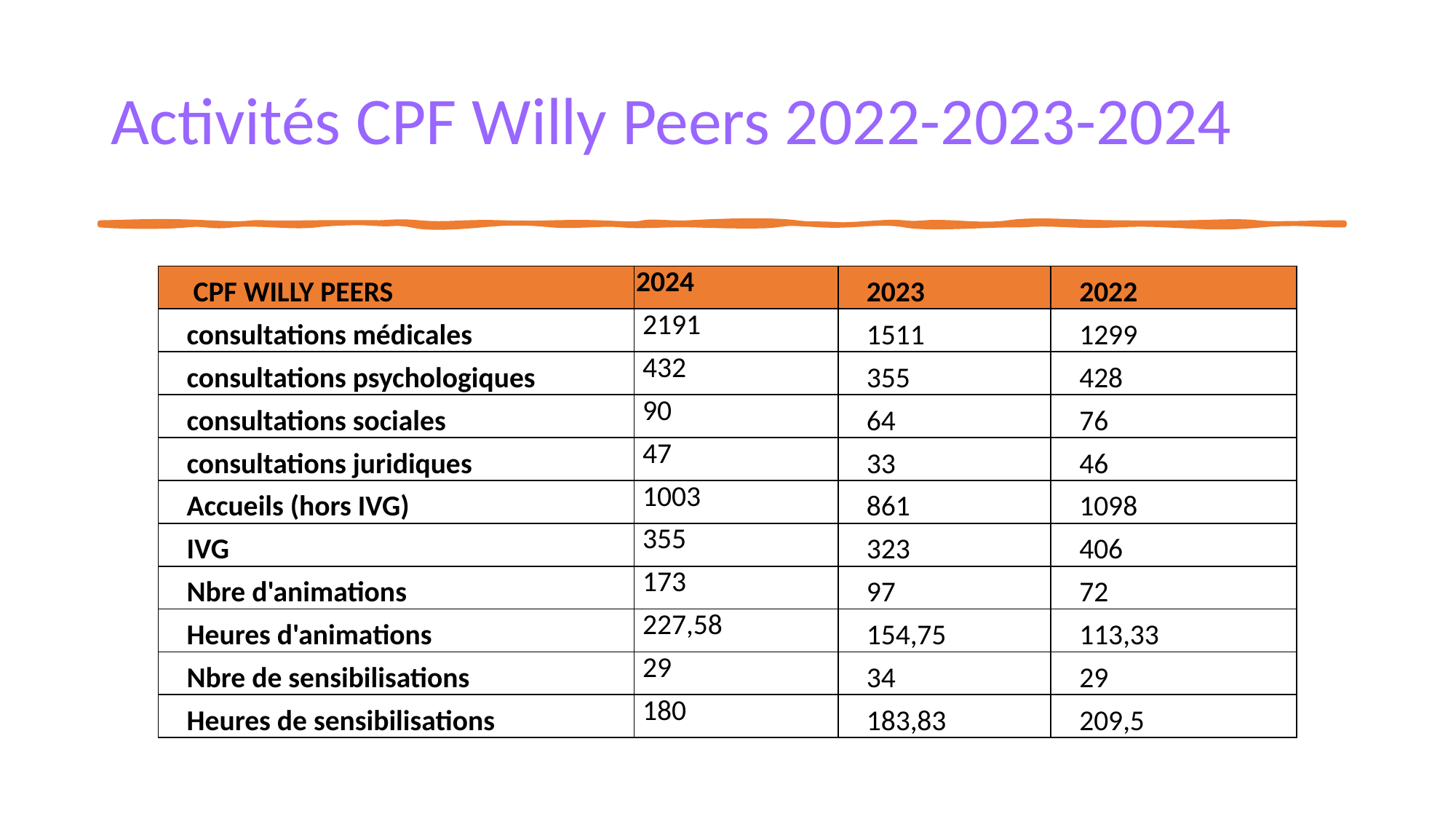

# Activités CPF Willy Peers 2022-2023-2024

| CPF WILLY PEERS | 2024 | 2023 | 2022 |
| --- | --- | --- | --- |
| consultations médicales | 2191 | 1511 | 1299 |
| consultations psychologiques | 432 | 355 | 428 |
| consultations sociales | 90 | 64 | 76 |
| consultations juridiques | 47 | 33 | 46 |
| Accueils (hors IVG) | 1003 | 861 | 1098 |
| IVG | 355 | 323 | 406 |
| Nbre d'animations | 173 | 97 | 72 |
| Heures d'animations | 227,58 | 154,75 | 113,33 |
| Nbre de sensibilisations | 29 | 34 | 29 |
| Heures de sensibilisations | 180 | 183,83 | 209,5 |